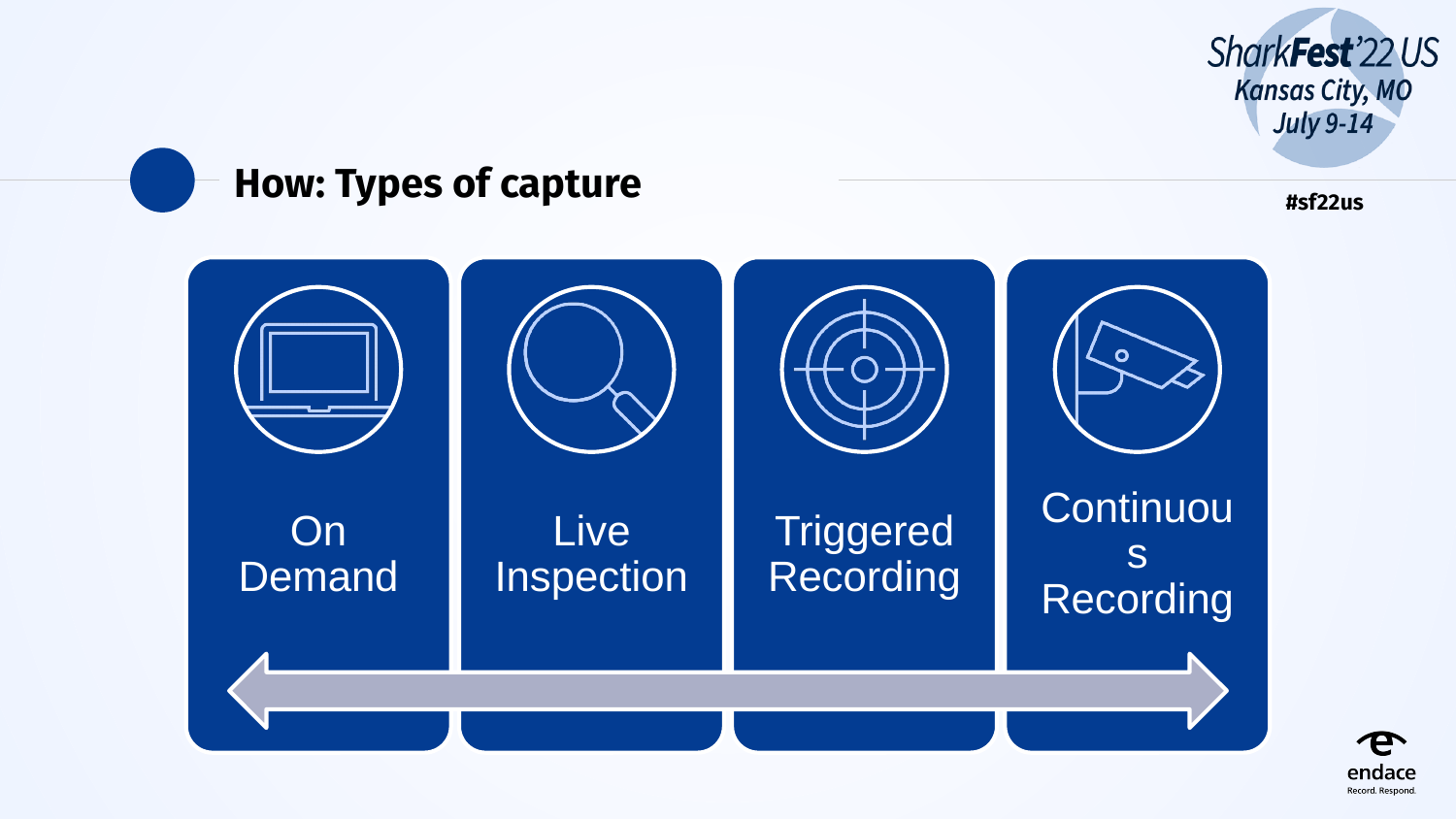

# How: Types of capture
On Demand
Live Inspection
Triggered Recording
Continuous Recording